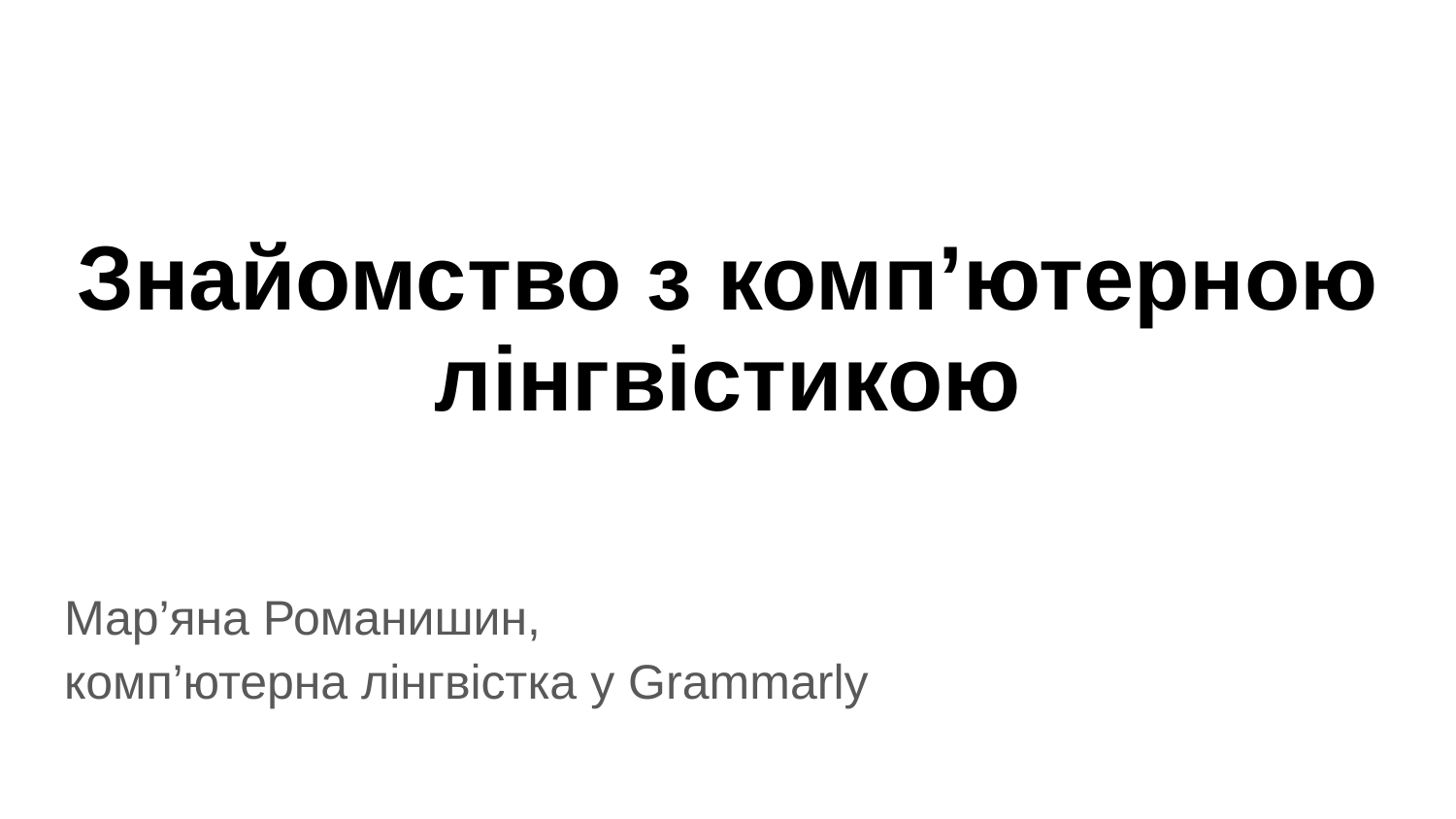

# Знайомство з комп’ютерною лінгвістикою
Мар’яна Романишин,
комп’ютерна лінгвістка у Grammarly